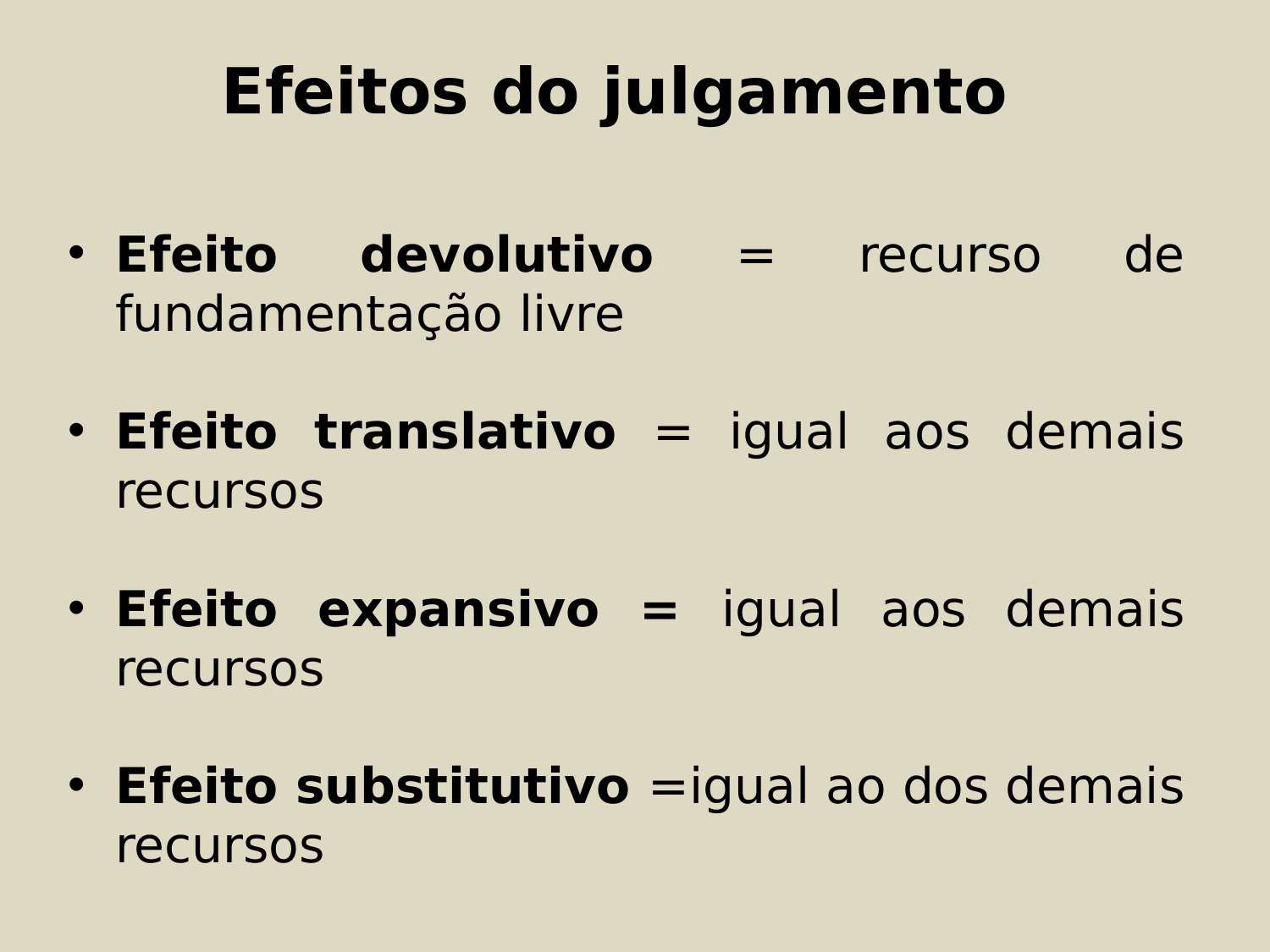

# Efeitos do julgamento
Efeito devolutivo = recurso de fundamentação livre

Efeito translativo = igual aos demais recursos

Efeito expansivo = igual aos demais recursos

Efeito substitutivo =igual ao dos demais recursos